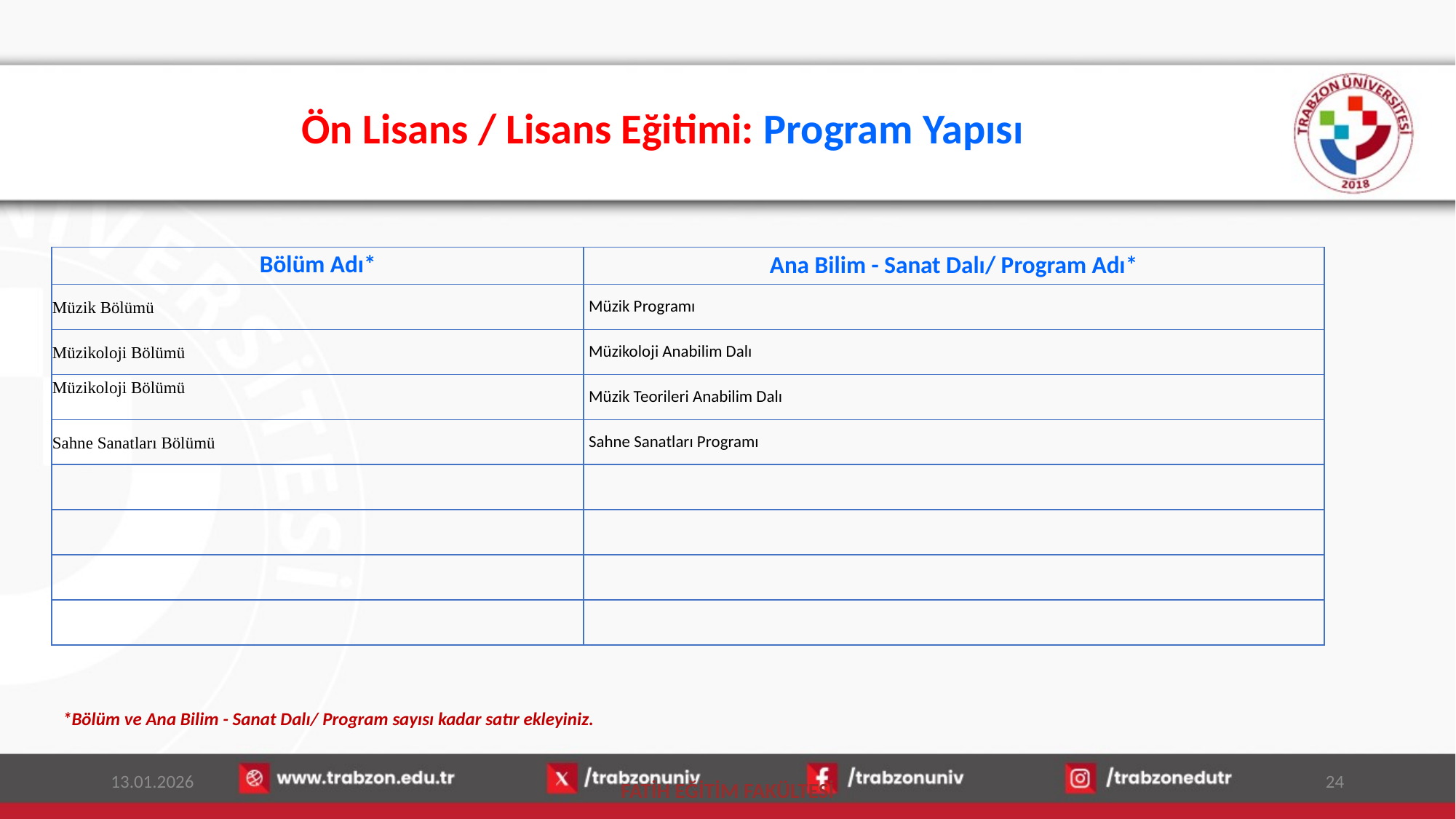

# Ön Lisans / Lisans Eğitimi: Program Yapısı
| Bölüm Adı\* | Ana Bilim - Sanat Dalı/ Program Adı\* |
| --- | --- |
| Müzik Bölümü | Müzik Programı |
| Müzikoloji Bölümü | Müzikoloji Anabilim Dalı |
| Müzikoloji Bölümü | Müzik Teorileri Anabilim Dalı |
| Sahne Sanatları Bölümü | Sahne Sanatları Programı |
|  |  |
|  |  |
|  |  |
|  |  |
*Bölüm ve Ana Bilim - Sanat Dalı/ Program sayısı kadar satır ekleyiniz.
13.01.2026
24